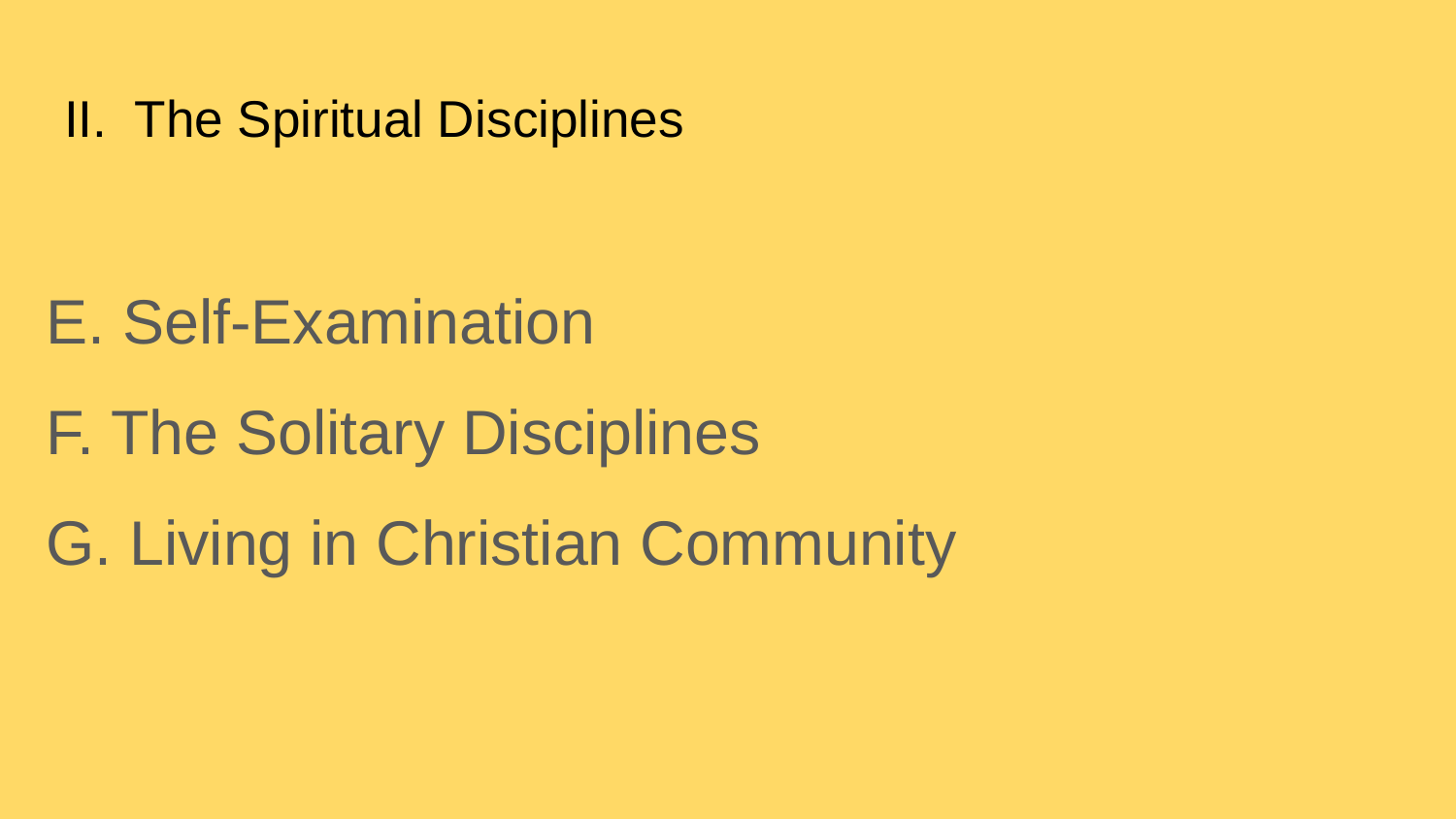

# II.  The Spiritual Disciplines

E. Self-Examination
F. The Solitary Disciplines
G. Living in Christian Community